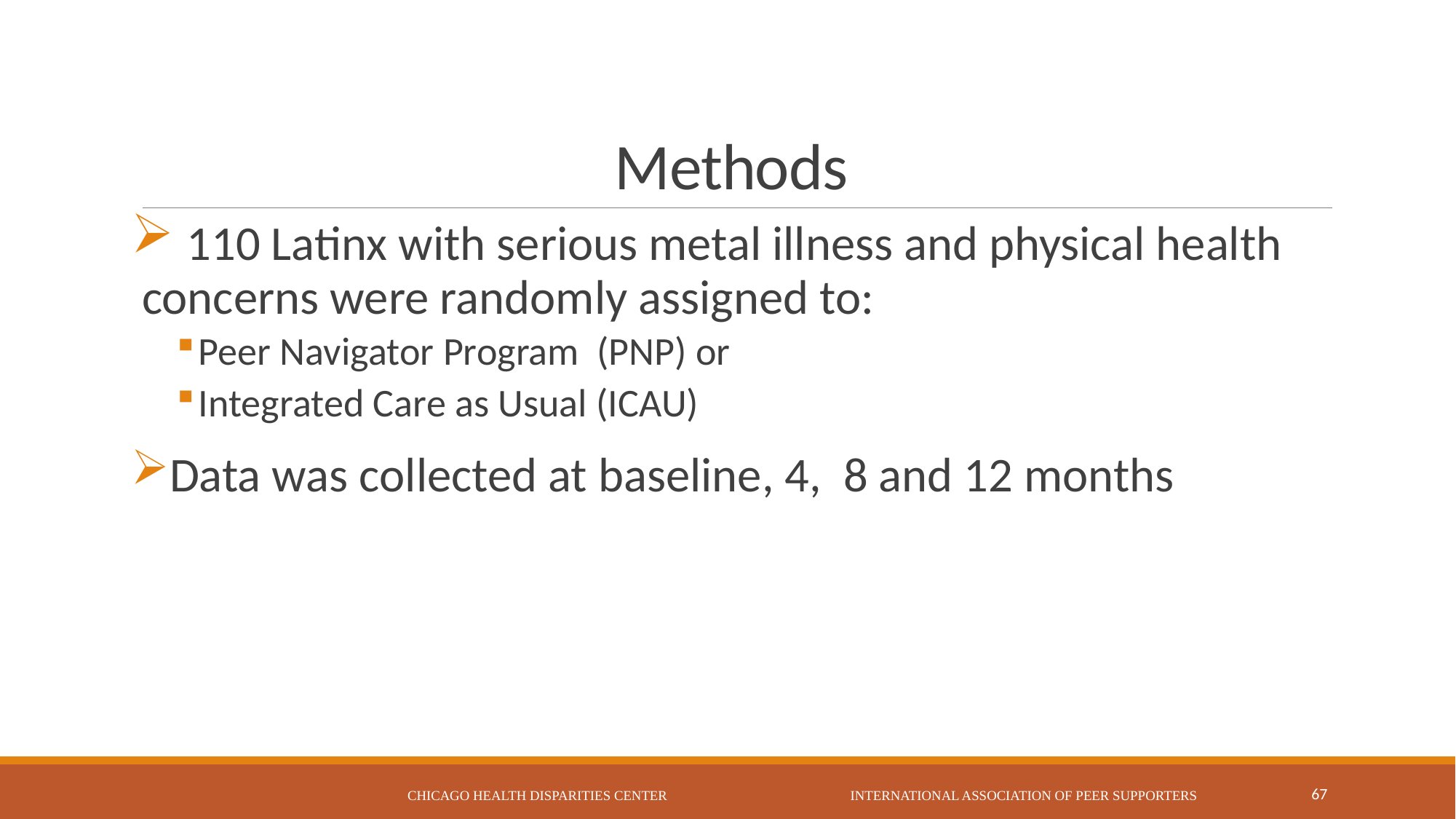

# Methods
 110 Latinx with serious metal illness and physical health concerns were randomly assigned to:
Peer Navigator Program  (PNP) or
Integrated Care as Usual (ICAU)
Data was collected at baseline, 4,  8 and 12 months

Chicago Health Disparities Center                                                     International Association of Peer Supporters
67